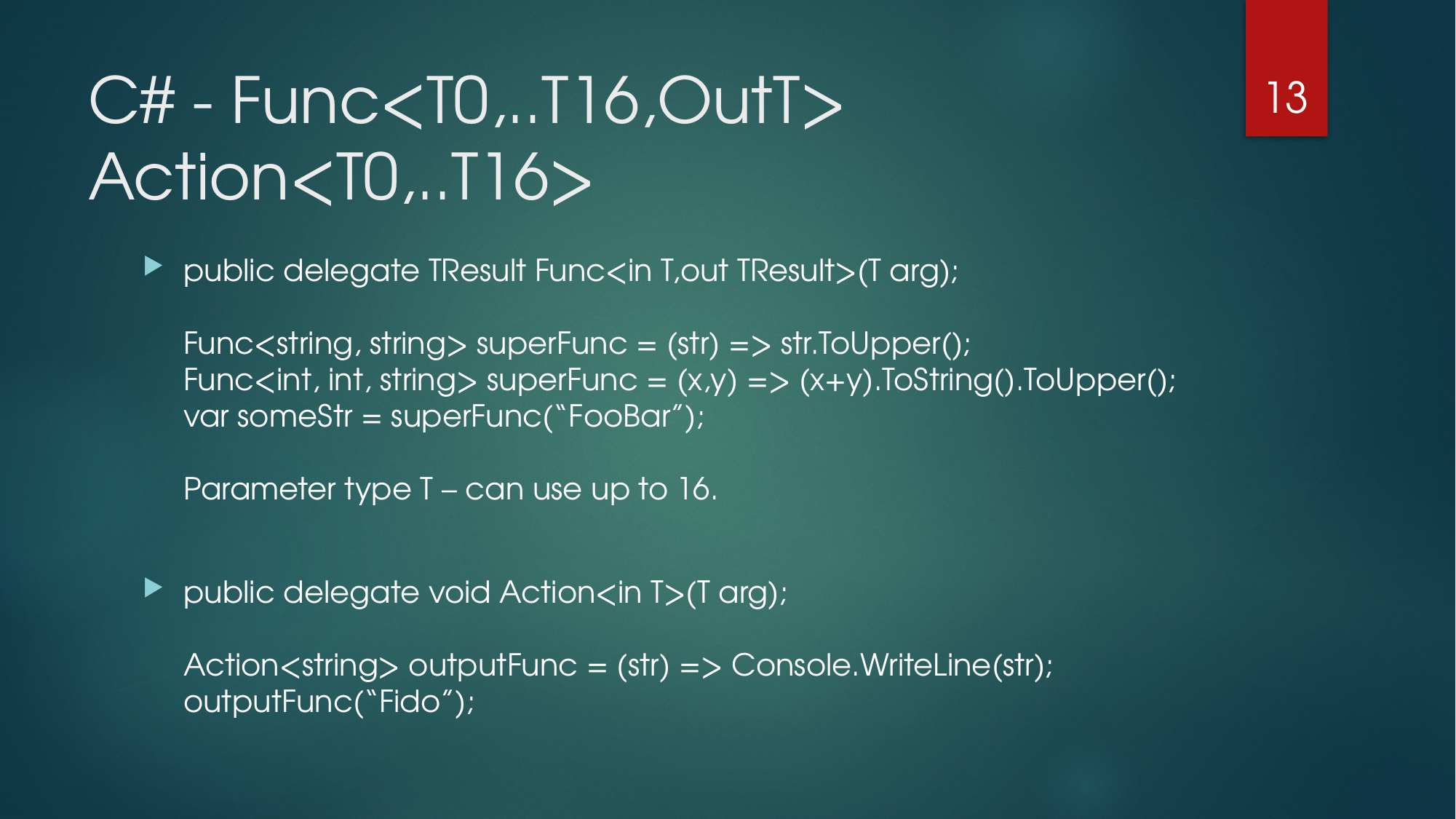

13
# C# - Func<T0,..T16,OutT> Action<T0,..T16>
public delegate TResult Func<in T,out TResult>(T arg);
Func<string, string> superFunc = (str) => str.ToUpper();
Func<int, int, string> superFunc = (x,y) => (x+y).ToString().ToUpper();
var someStr = superFunc(“FooBar”);
Parameter type T – can use up to 16.

public delegate void Action<in T>(T arg);
Action<string> outputFunc = (str) => Console.WriteLine(str);
outputFunc(“Fido”);